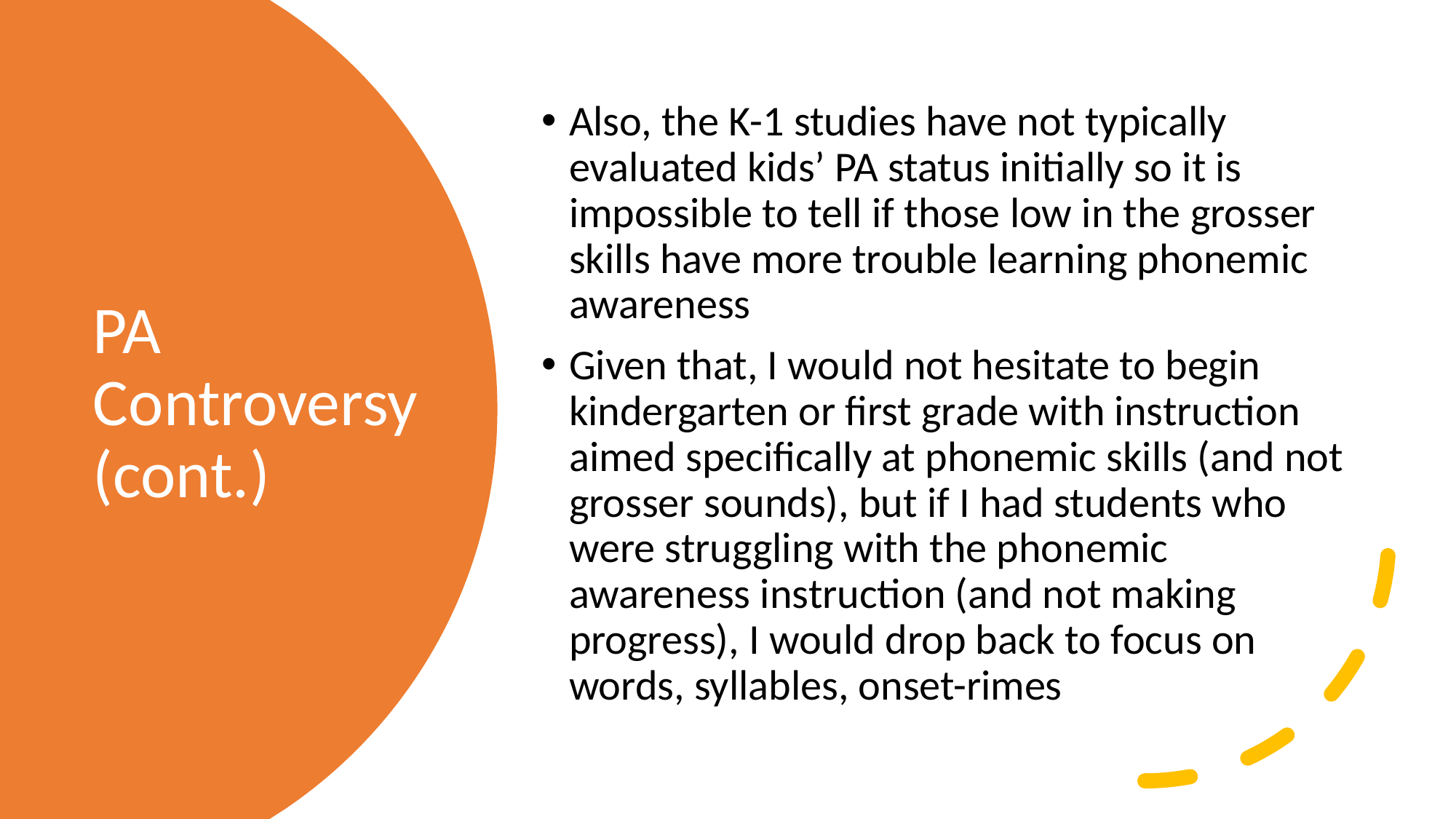

Also, the K-1 studies have not typically evaluated kids’ PA status initially so it is impossible to tell if those low in the grosser skills have more trouble learning phonemic awareness
Given that, I would not hesitate to begin kindergarten or first grade with instruction aimed specifically at phonemic skills (and not grosser sounds), but if I had students who were struggling with the phonemic awareness instruction (and not making progress), I would drop back to focus on words, syllables, onset-rimes
# PA Controversy (cont.)